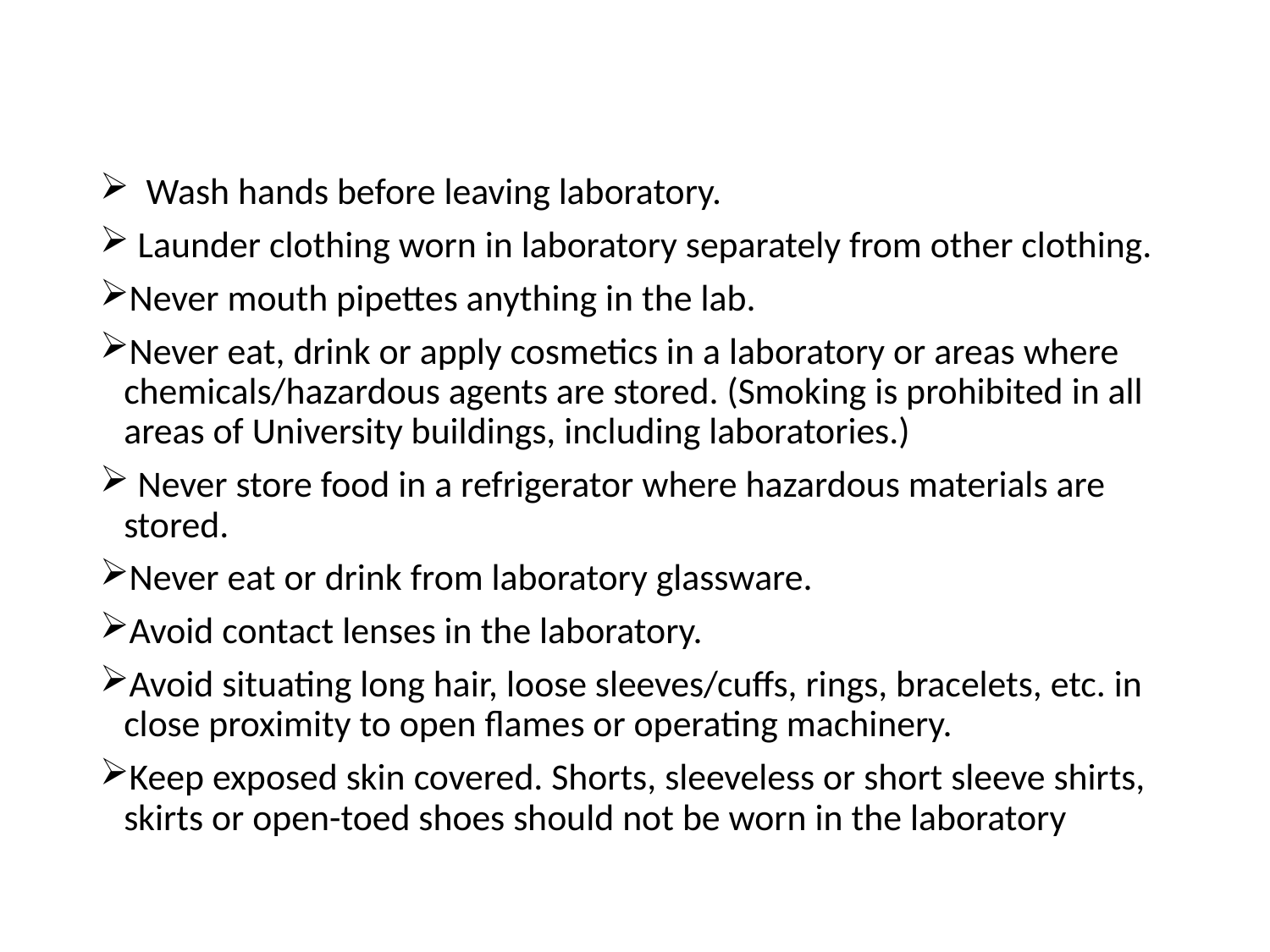

#
  Wash hands before leaving laboratory.
 Launder clothing worn in laboratory separately from other clothing.
Never mouth pipettes anything in the lab.
Never eat, drink or apply cosmetics in a laboratory or areas where chemicals/hazardous agents are stored. (Smoking is prohibited in all areas of University buildings, including laboratories.)
 Never store food in a refrigerator where hazardous materials are stored.
Never eat or drink from laboratory glassware.
Avoid contact lenses in the laboratory.
Avoid situating long hair, loose sleeves/cuffs, rings, bracelets, etc. in close proximity to open flames or operating machinery.
Keep exposed skin covered. Shorts, sleeveless or short sleeve shirts, skirts or open-toed shoes should not be worn in the laboratory